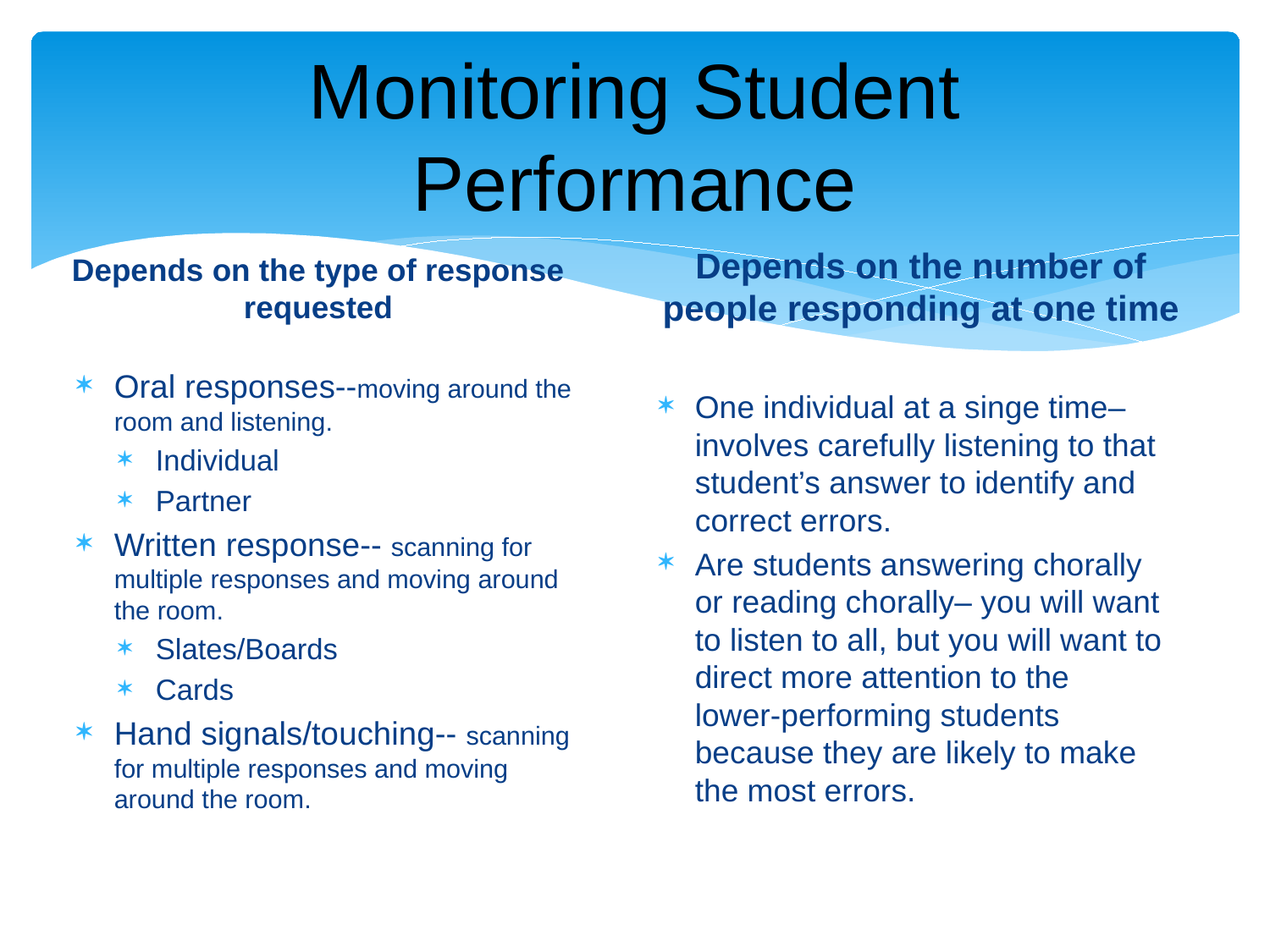

# Monitoring Student Performance
Depends on the number of people responding at one time
Depends on the type of response requested
Oral responses--moving around the room and listening.
Individual
Partner
Written response-- scanning for multiple responses and moving around the room.
Slates/Boards
Cards
Hand signals/touching-- scanning for multiple responses and moving around the room.

One individual at a singe time– involves carefully listening to that student’s answer to identify and correct errors.
Are students answering chorally or reading chorally– you will want to listen to all, but you will want to direct more attention to the lower-performing students because they are likely to make the most errors.